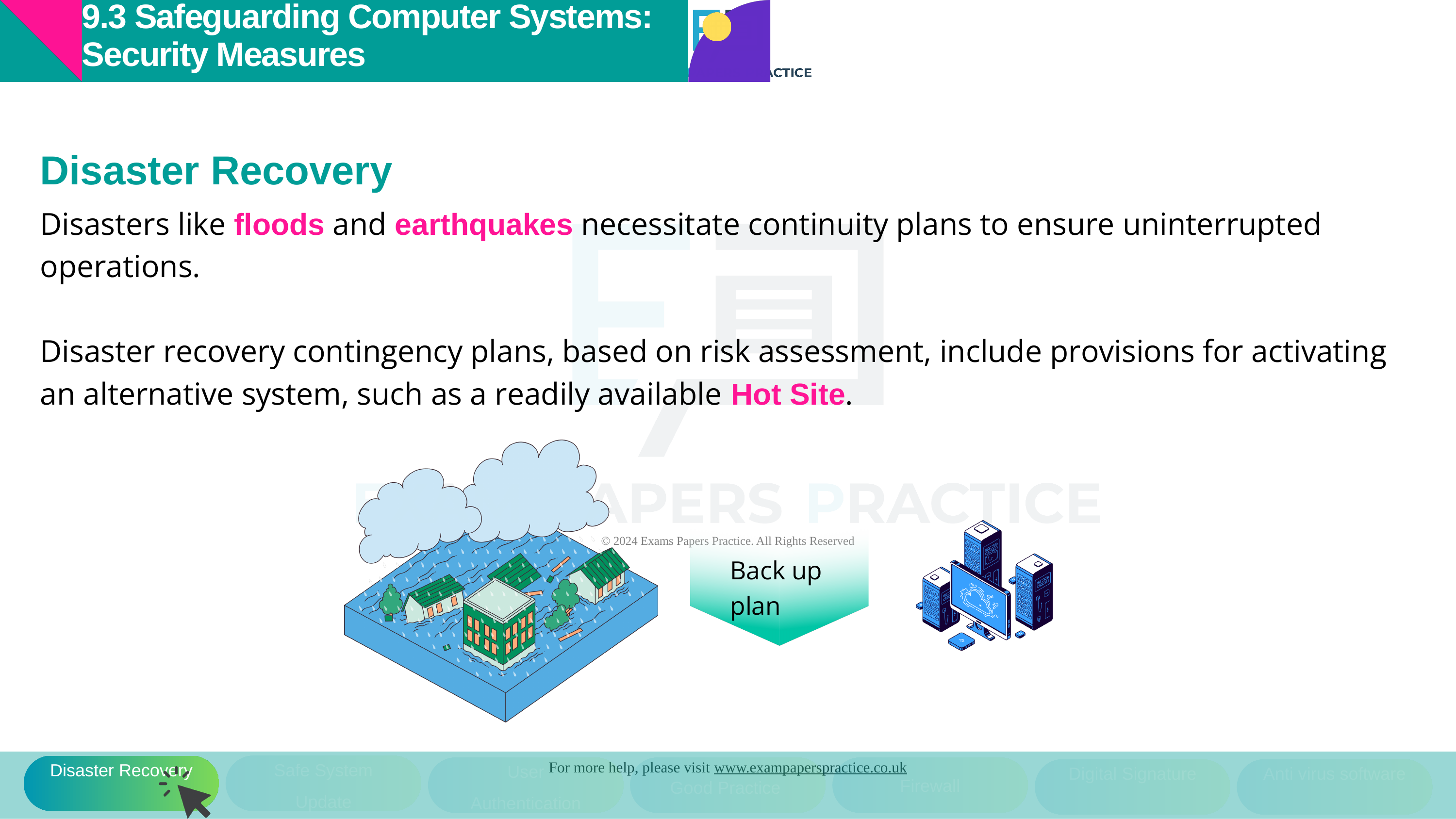

9.3 Safeguarding Computer Systems: Security Measures

Disaster Recovery
Disasters like floods and earthquakes necessitate continuity plans to ensure uninterrupted operations.

Disaster recovery contingency plans, based on risk assessment, include provisions for activating an alternative system, such as a readily available Hot Site.

Back up plan
Disaster Recovery
Safe System Update
User Authentication

Digital Signature
Anti virus software

Firewall
Good Practice